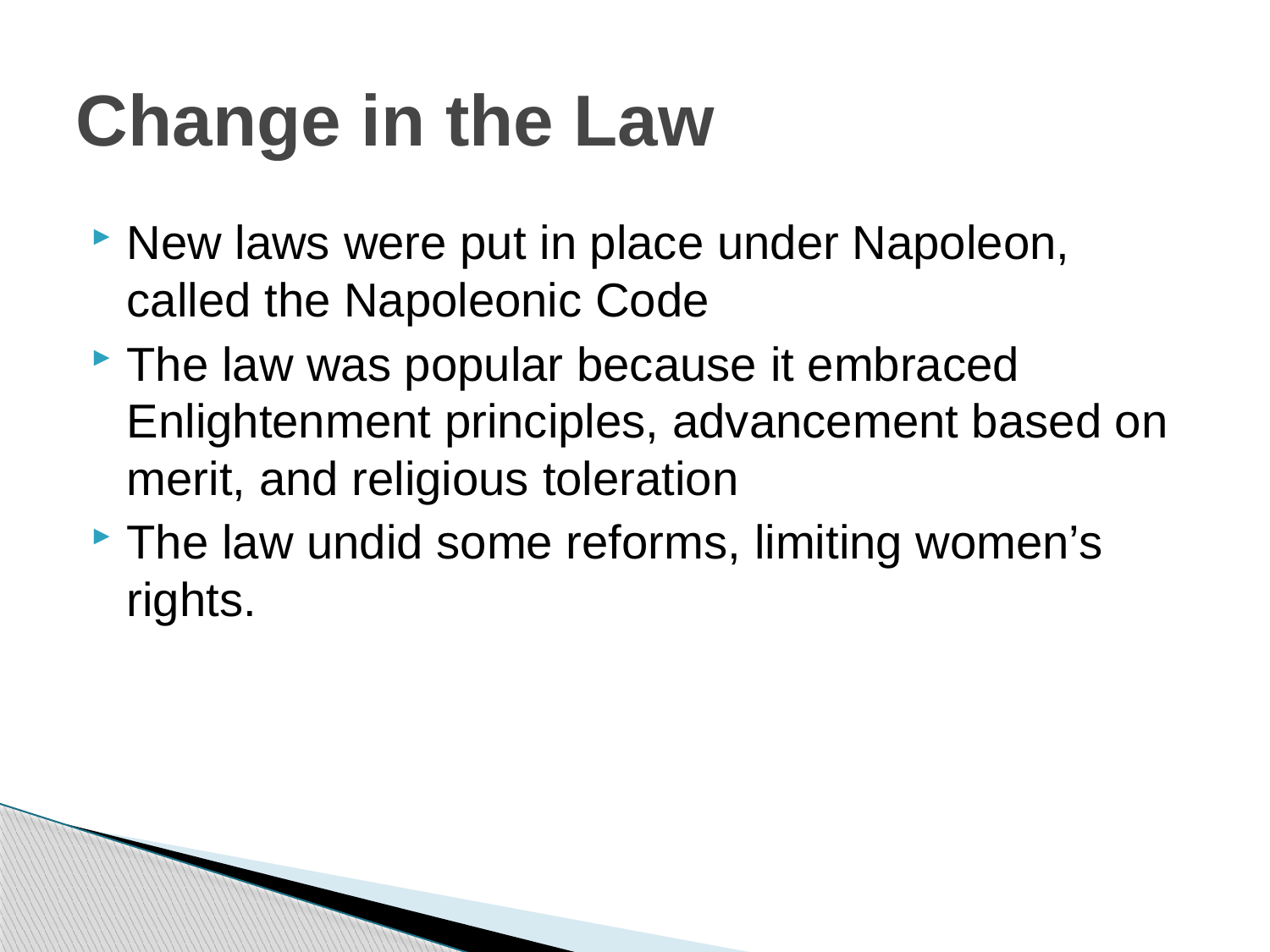

# Change in the Law
New laws were put in place under Napoleon, called the Napoleonic Code
The law was popular because it embraced Enlightenment principles, advancement based on merit, and religious toleration
The law undid some reforms, limiting women’s rights.